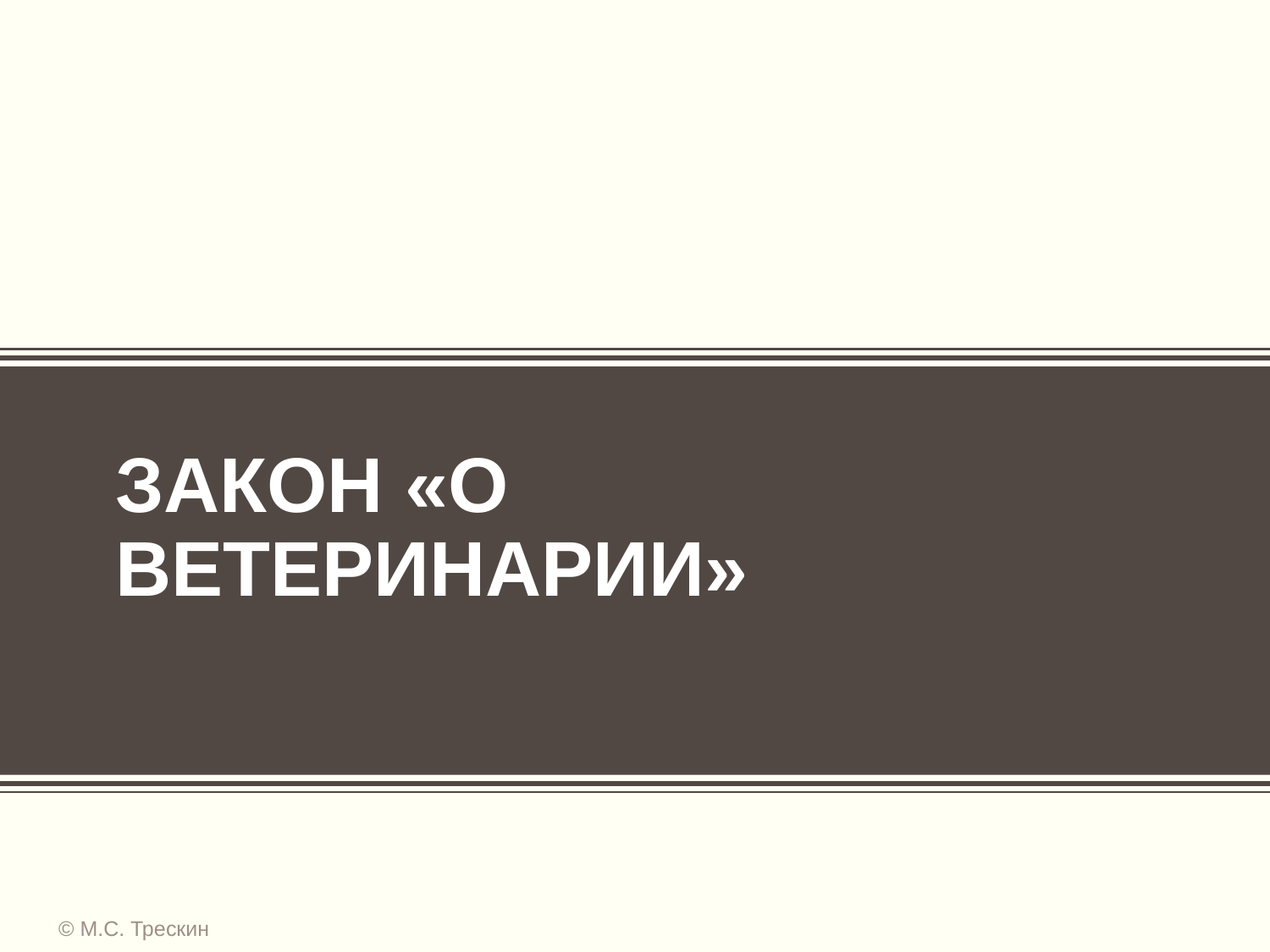

# закон «О Ветеринарии»

© М.С. Трескин